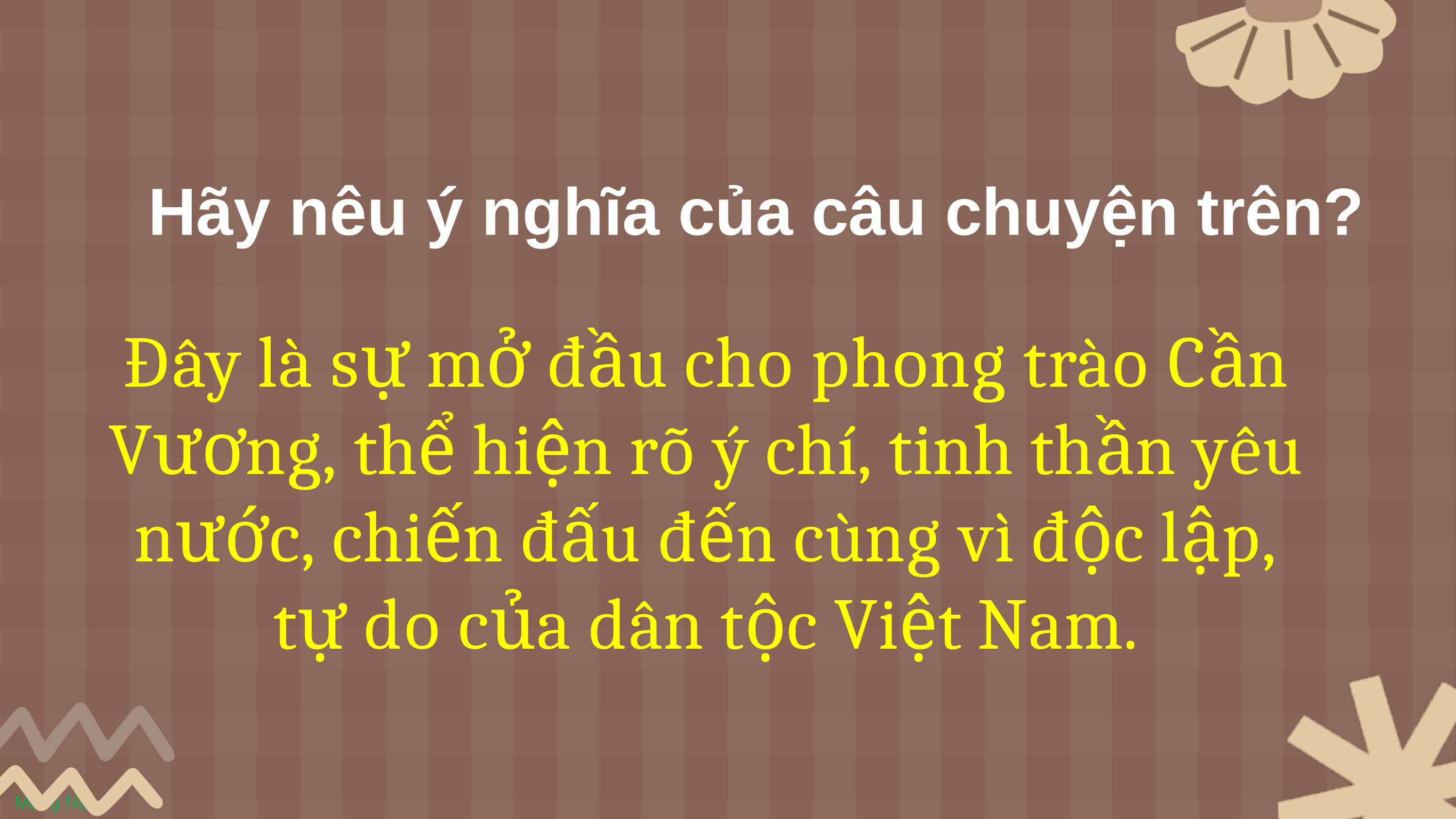

Hãy nêu ý nghĩa của câu chuyện trên?
Đây là sự mở đầu cho phong trào Cần Vương, thể hiện rõ ý chí, tinh thần yêu nước, chiến đấu đến cùng vì độc lập, tự do của dân tộc Việt Nam.

Măng Non